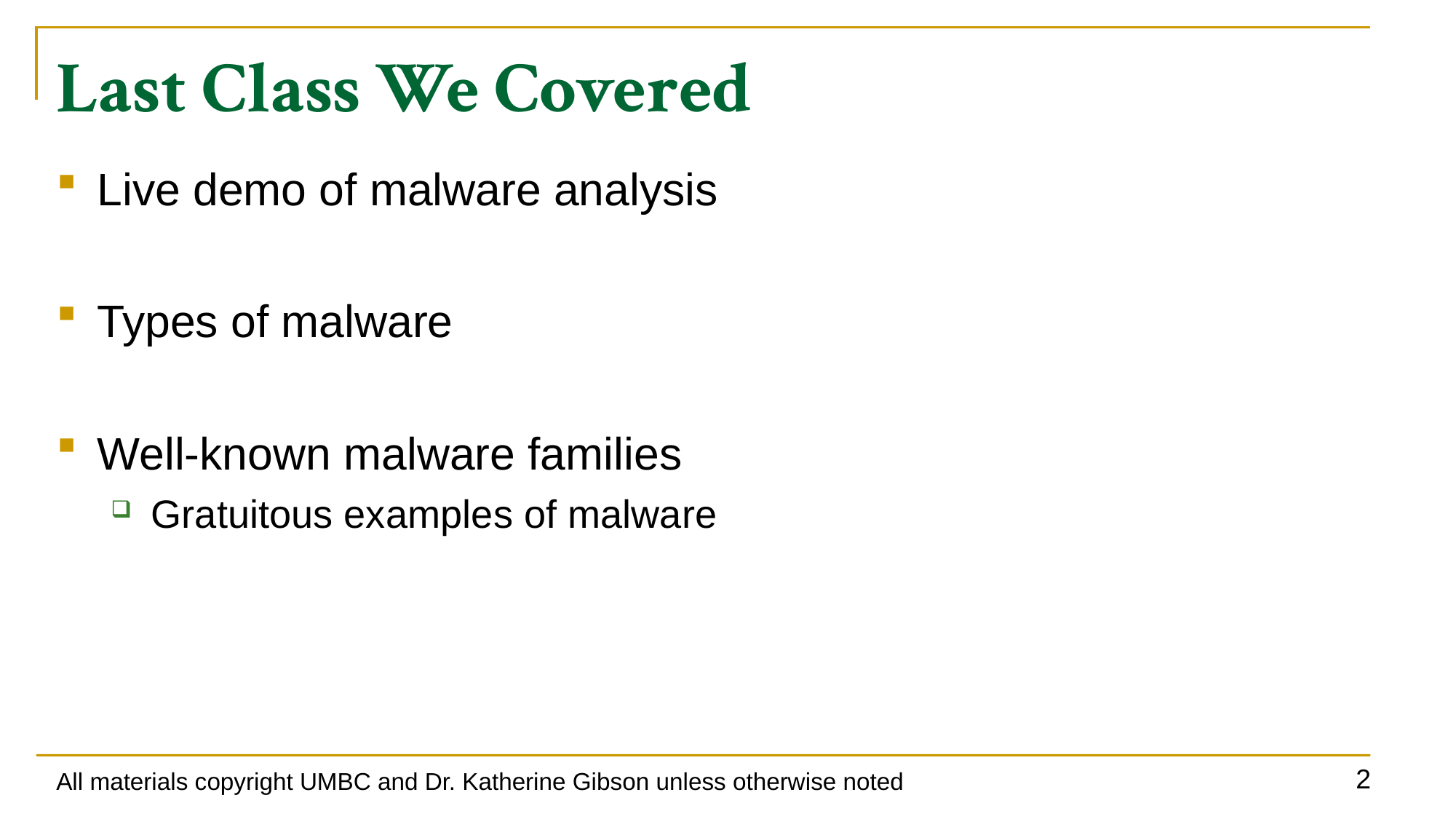

# Last Class We Covered
Live demo of malware analysis

Types of malware

Well-known malware families
Gratuitous examples of malware